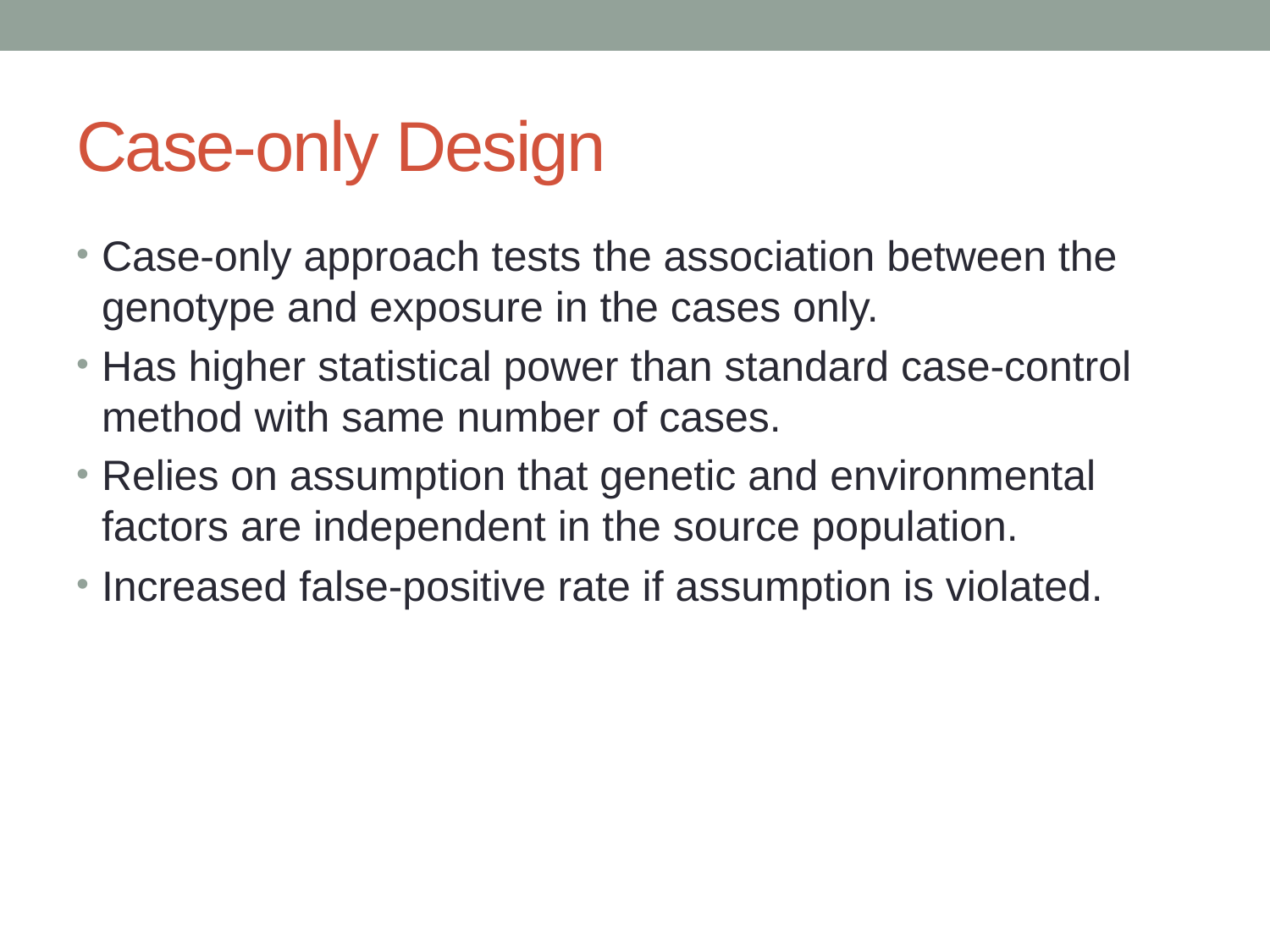

# Case-only Design
Case-only approach tests the association between the genotype and exposure in the cases only.
Has higher statistical power than standard case-control method with same number of cases.
Relies on assumption that genetic and environmental factors are independent in the source population.
Increased false-positive rate if assumption is violated.